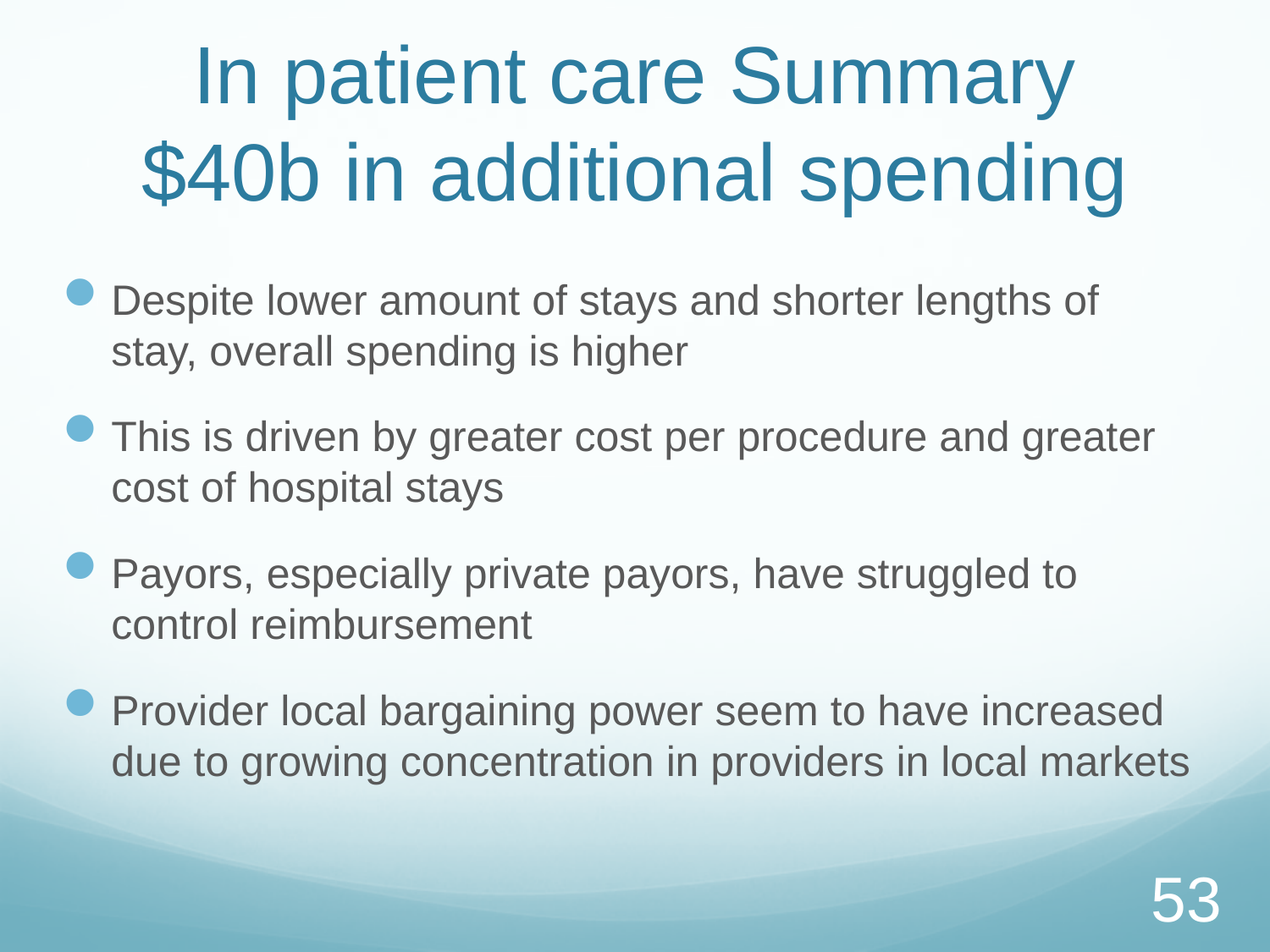

# In patient care Summary $40b in additional spending
Despite lower amount of stays and shorter lengths of stay, overall spending is higher
This is driven by greater cost per procedure and greater cost of hospital stays
Payors, especially private payors, have struggled to control reimbursement
Provider local bargaining power seem to have increased due to growing concentration in providers in local markets

53